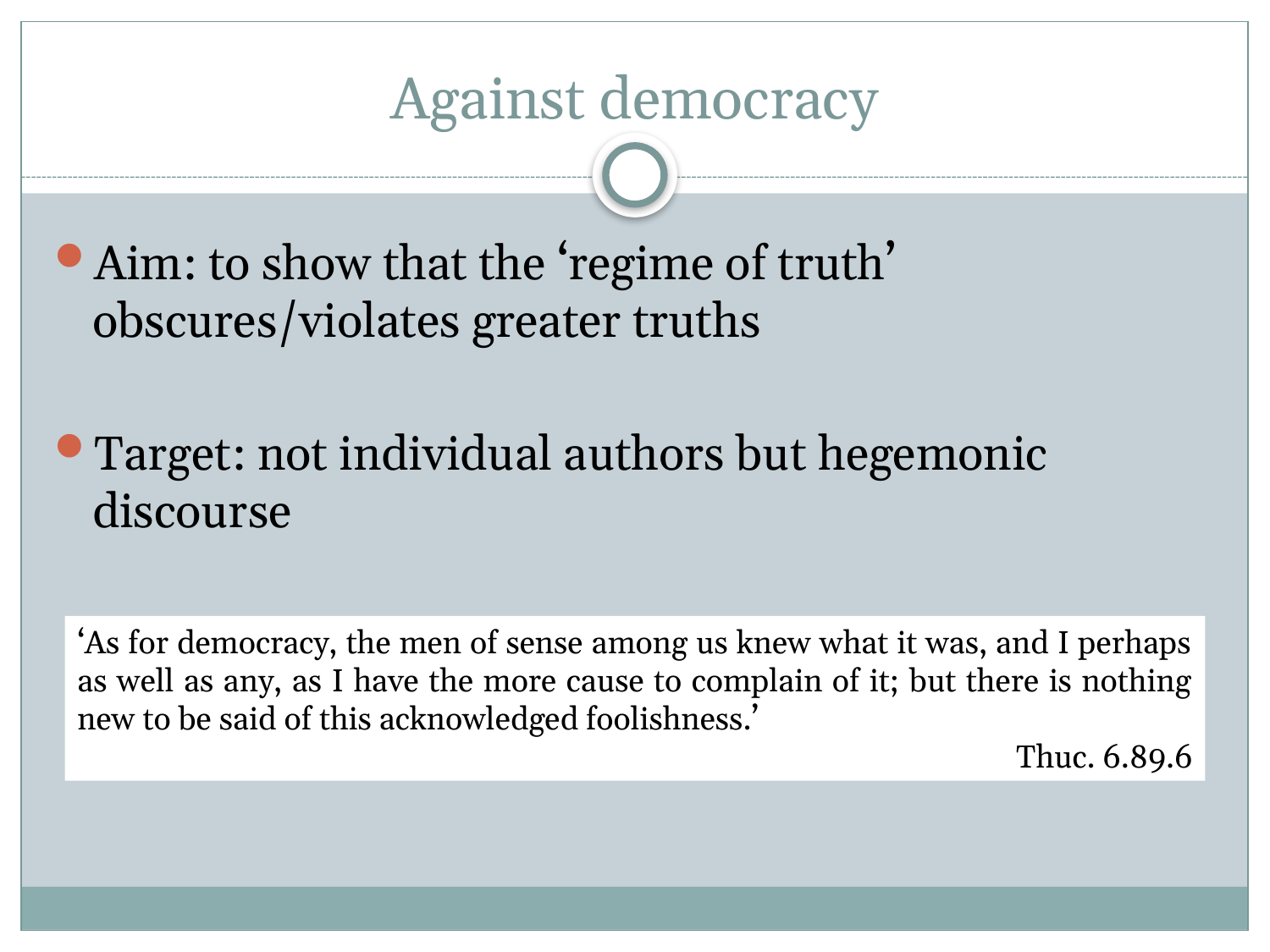

# Against democracy
Aim: to show that the ‘regime of truth’ obscures/violates greater truths

Target: not individual authors but hegemonic discourse
‘As for democracy, the men of sense among us knew what it was, and I perhaps as well as any, as I have the more cause to complain of it; but there is nothing new to be said of this acknowledged foolishness.’
Thuc. 6.89.6